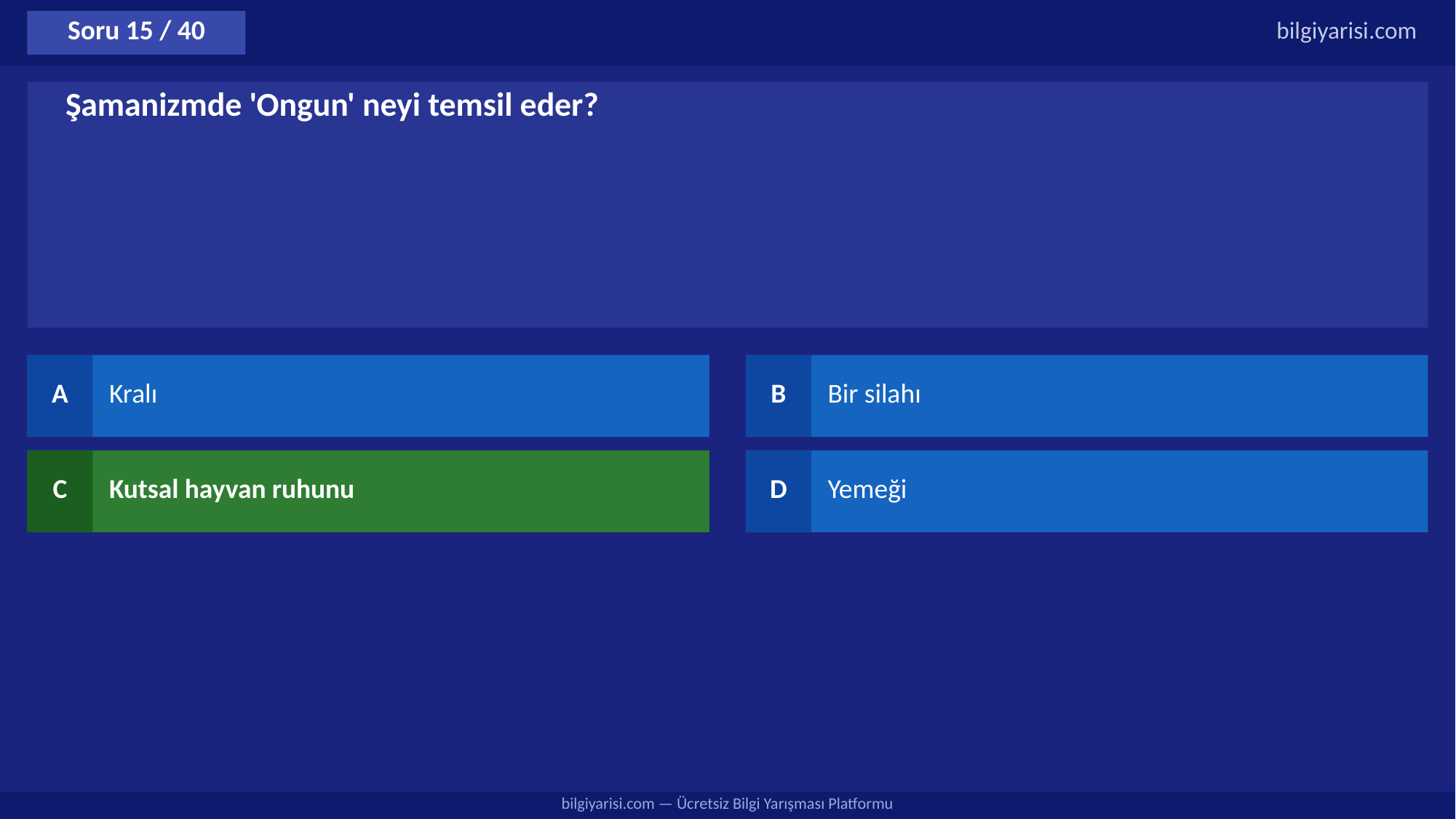

Soru 15 / 40
bilgiyarisi.com

Şamanizmde 'Ongun' neyi temsil eder?

A
Kralı

B
Bir silahı

C
Kutsal hayvan ruhunu

D
Yemeği
bilgiyarisi.com — Ücretsiz Bilgi Yarışması Platformu